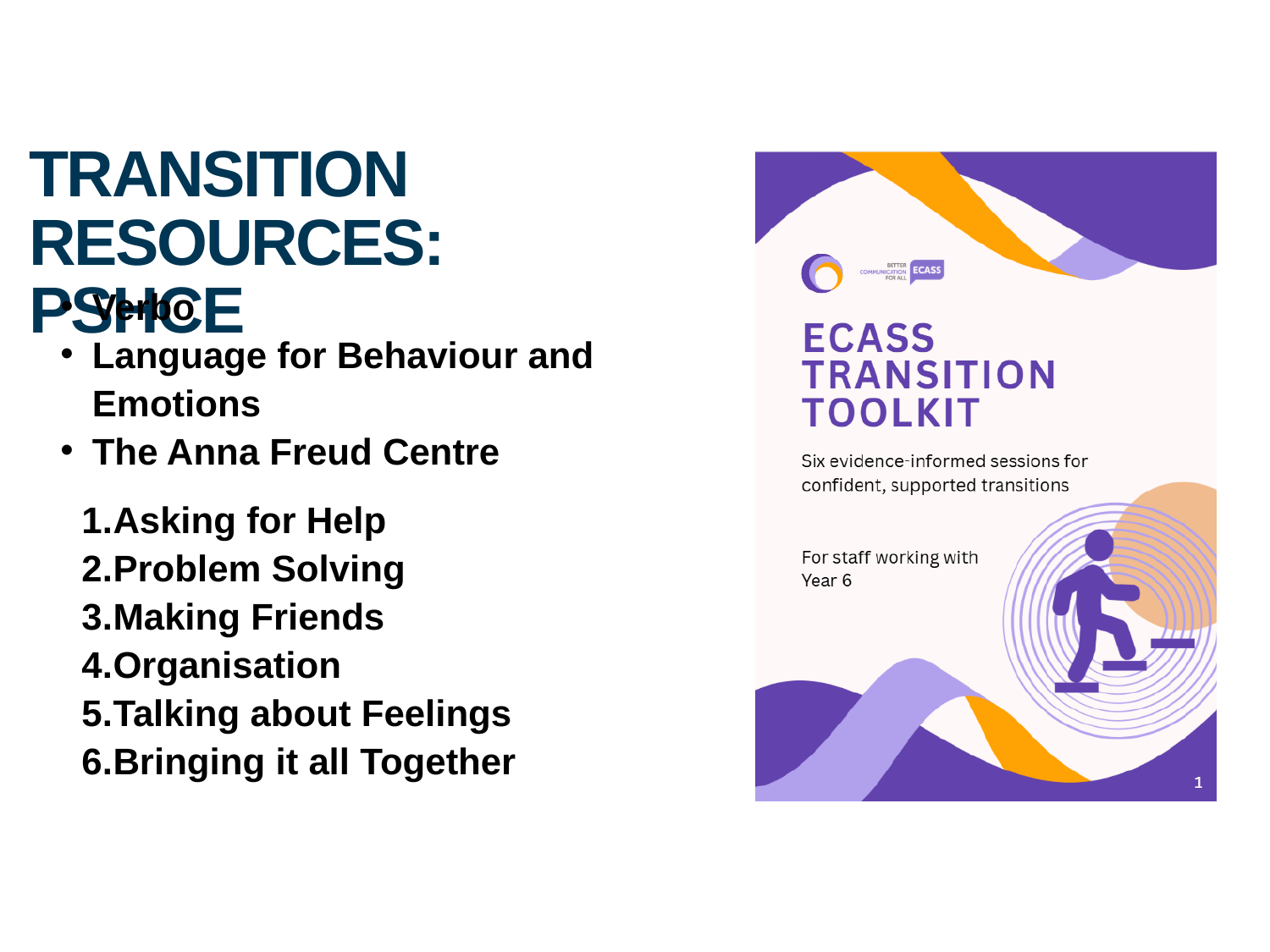

TRANSITION RESOURCES: PSHCE

Verbo
Language for Behaviour and Emotions
The Anna Freud Centre

Asking for Help
Problem Solving
Making Friends
Organisation
Talking about Feelings
Bringing it all Together